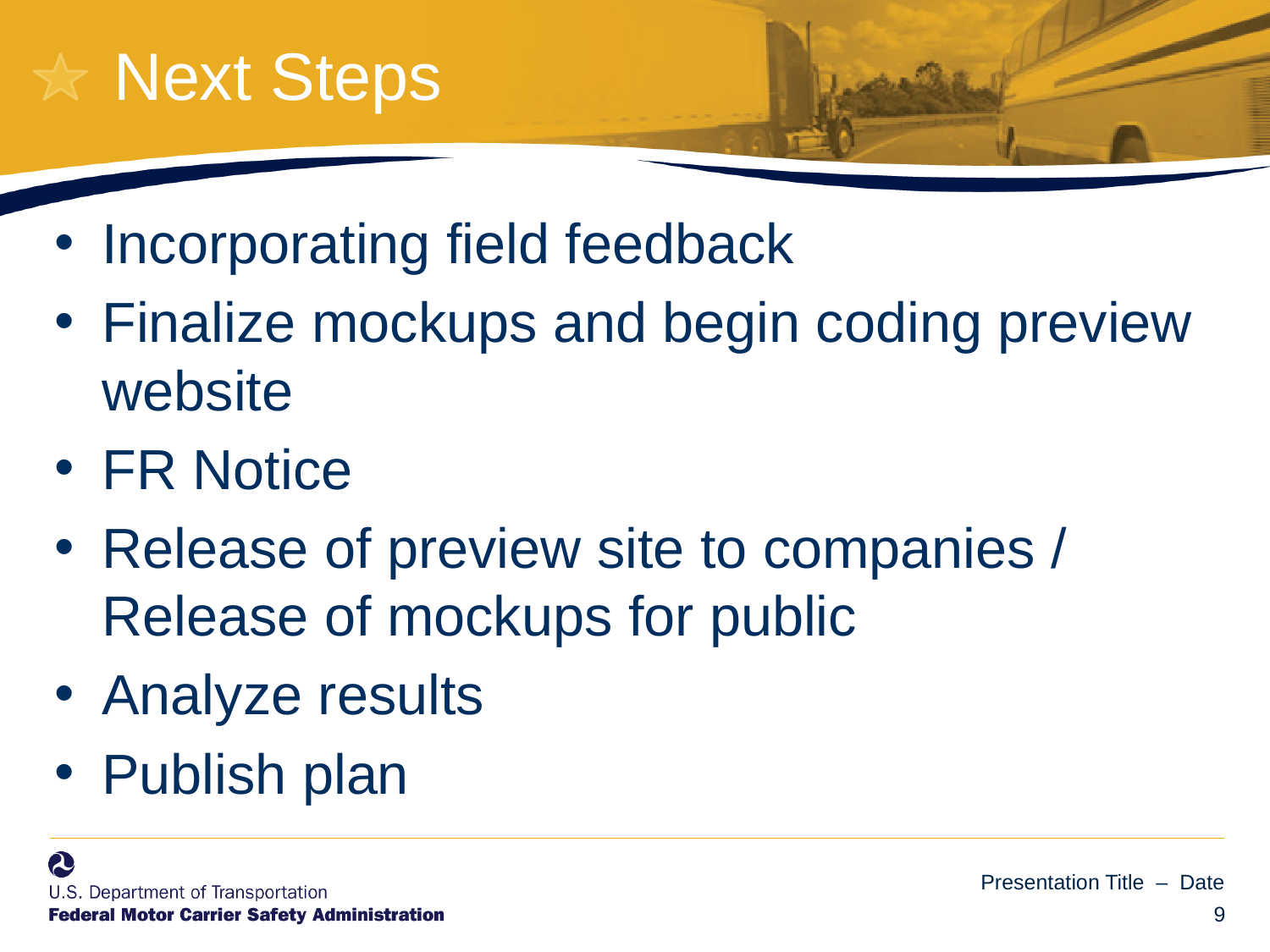

# Next Steps
Incorporating field feedback
Finalize mockups and begin coding preview website
FR Notice
Release of preview site to companies / Release of mockups for public
Analyze results
Publish plan
Presentation Title  –  Date
9